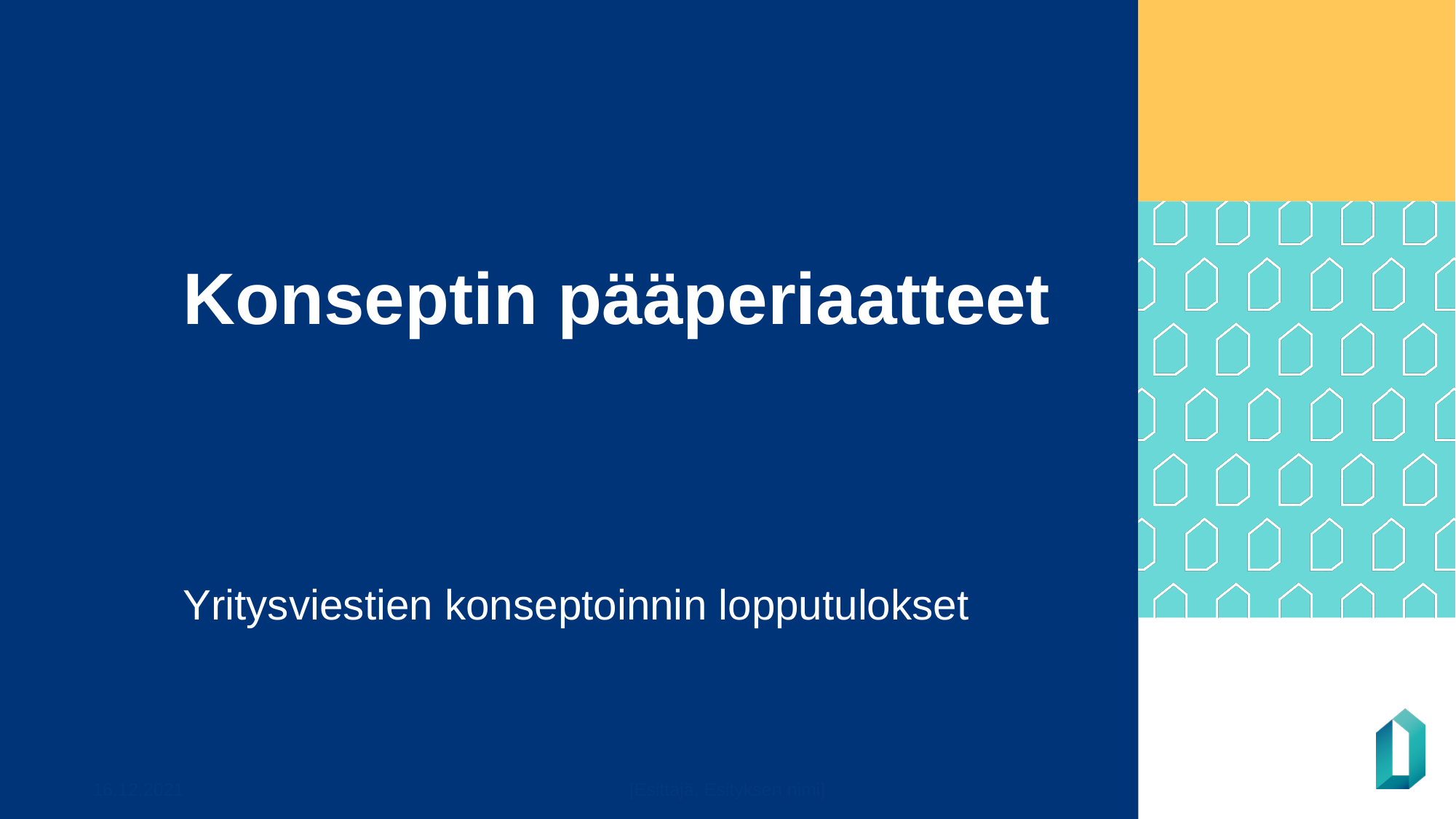

# Konseptin pääperiaatteet
Yritysviestien konseptoinnin lopputulokset
16.12.2021
[Esittäjä, Esityksen nimi]
20